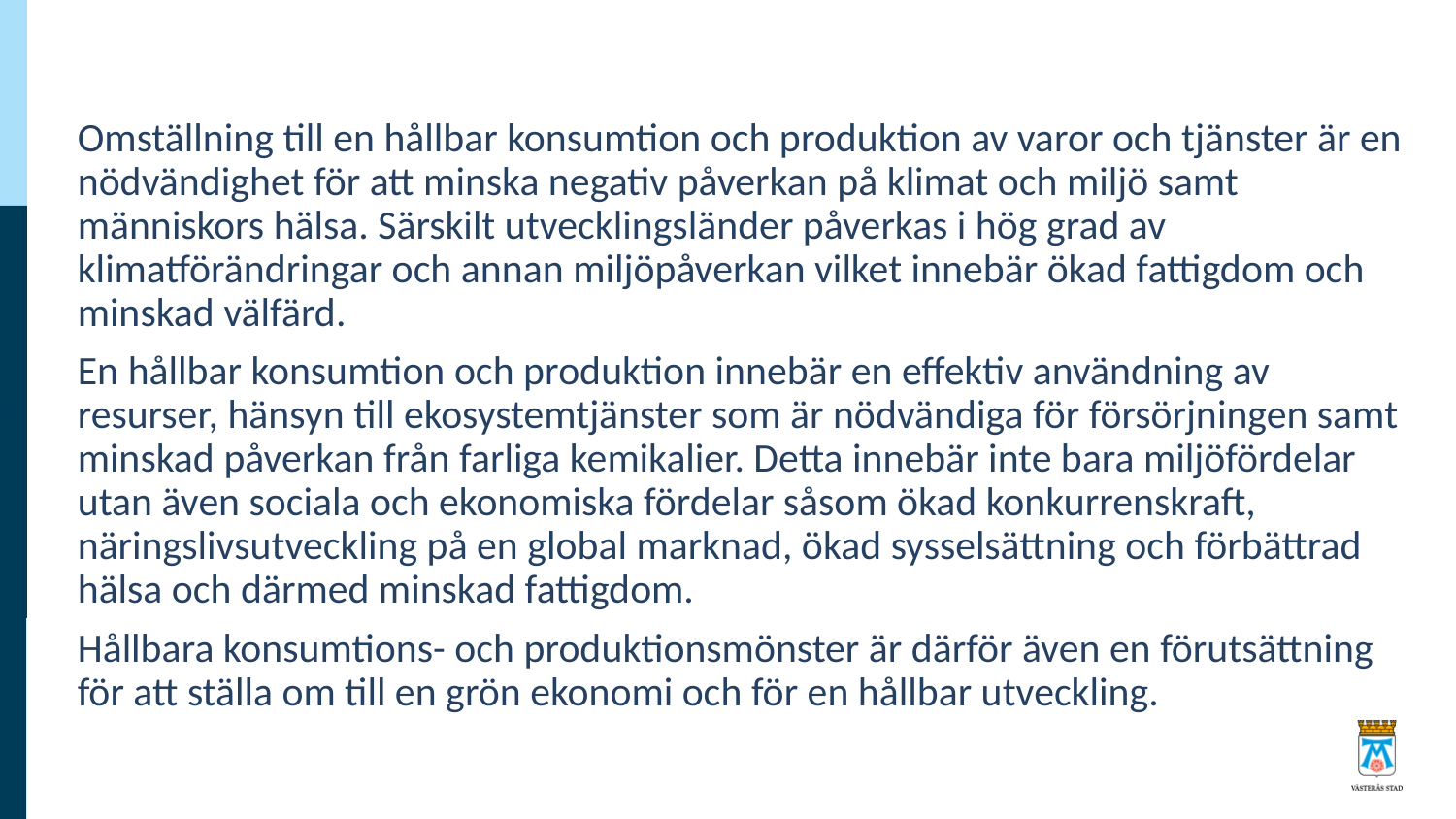

Omställning till en hållbar konsumtion och produktion av varor och tjänster är en nödvändighet för att minska negativ påverkan på klimat och miljö samt människors hälsa. Särskilt utvecklingsländer påverkas i hög grad av klimatförändringar och annan miljöpåverkan vilket innebär ökad fattigdom och minskad välfärd.
En hållbar konsumtion och produktion innebär en effektiv användning av resurser, hänsyn till ekosystemtjänster som är nödvändiga för försörjningen samt minskad påverkan från farliga kemikalier. Detta innebär inte bara miljöfördelar utan även sociala och ekonomiska fördelar såsom ökad konkurrenskraft, näringslivsutveckling på en global marknad, ökad sysselsättning och förbättrad hälsa och därmed minskad fattigdom.
Hållbara konsumtions- och produktionsmönster är därför även en förutsättning för att ställa om till en grön ekonomi och för en hållbar utveckling.